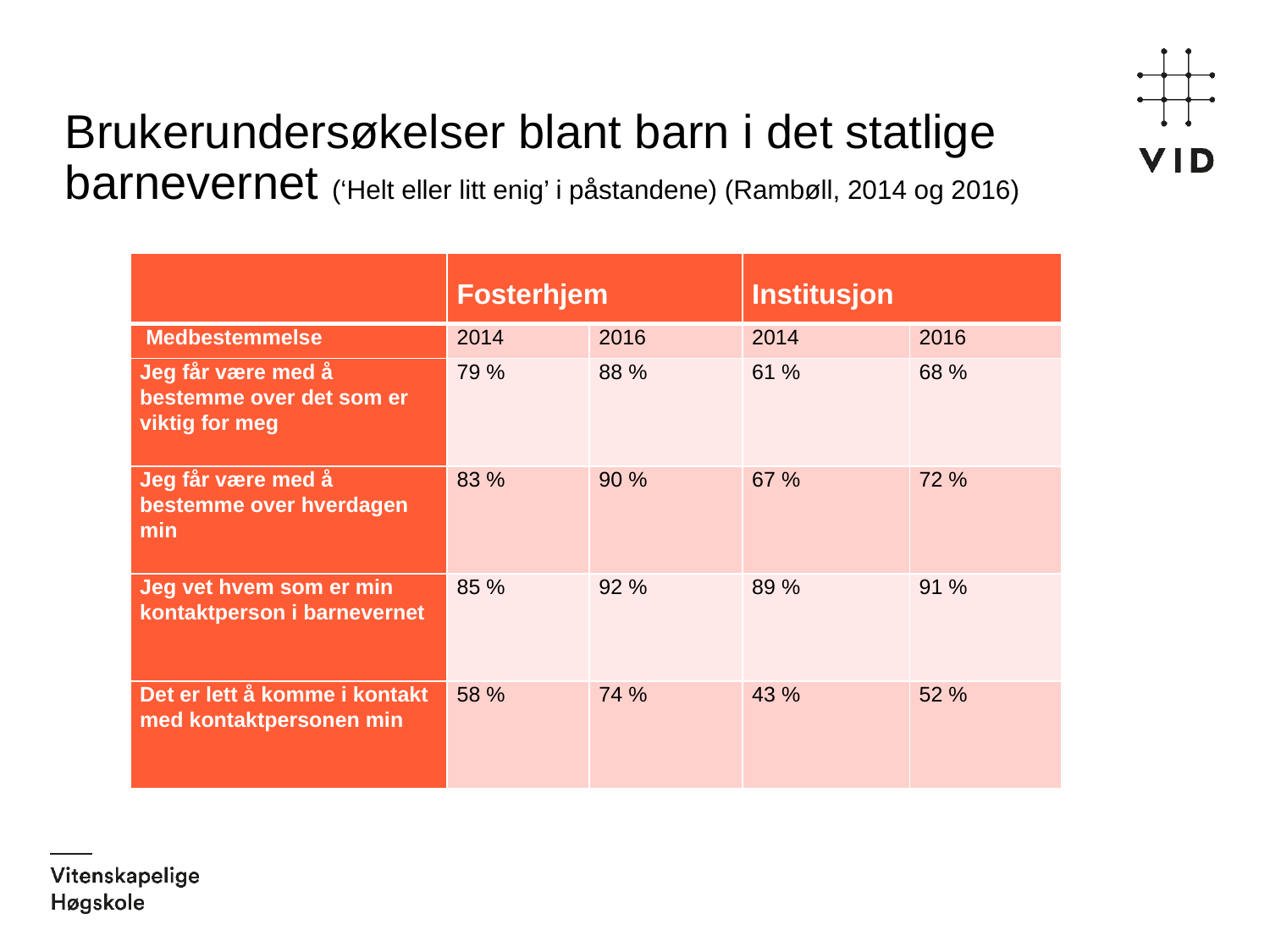

# Brukerundersøkelser blant barn i det statlige barnevernet (‘Helt eller litt enig’ i påstandene) (Rambøll, 2014 og 2016)
|  | Fosterhjem |  | Institusjon |  |
| --- | --- | --- | --- | --- |
| Medbestemmelse | 2014 | 2016 | 2014 | 2016 |
| Jeg får være med å bestemme over det som er viktig for meg | 79 % | 88 % | 61 % | 68 % |
| Jeg får være med å bestemme over hverdagen min | 83 % | 90 % | 67 % | 72 % |
| Jeg vet hvem som er min kontaktperson i barnevernet | 85 % | 92 % | 89 % | 91 % |
| Det er lett å komme i kontakt med kontaktpersonen min | 58 % | 74 % | 43 % | 52 % |